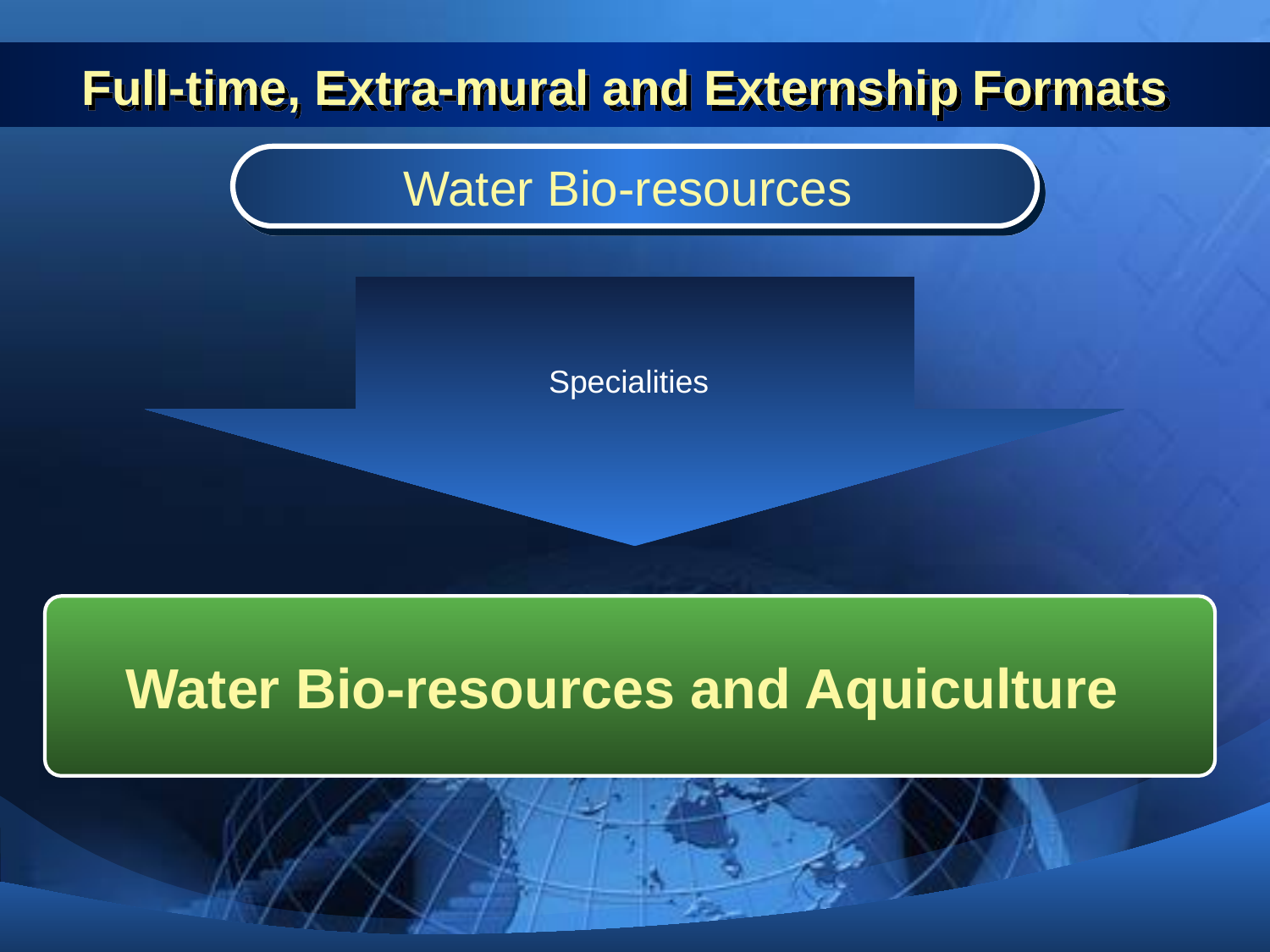

# Full-time, Extra-mural and Externship Formats
Water Bio-resources

Specialities
Water Bio-resources and Aquiculture